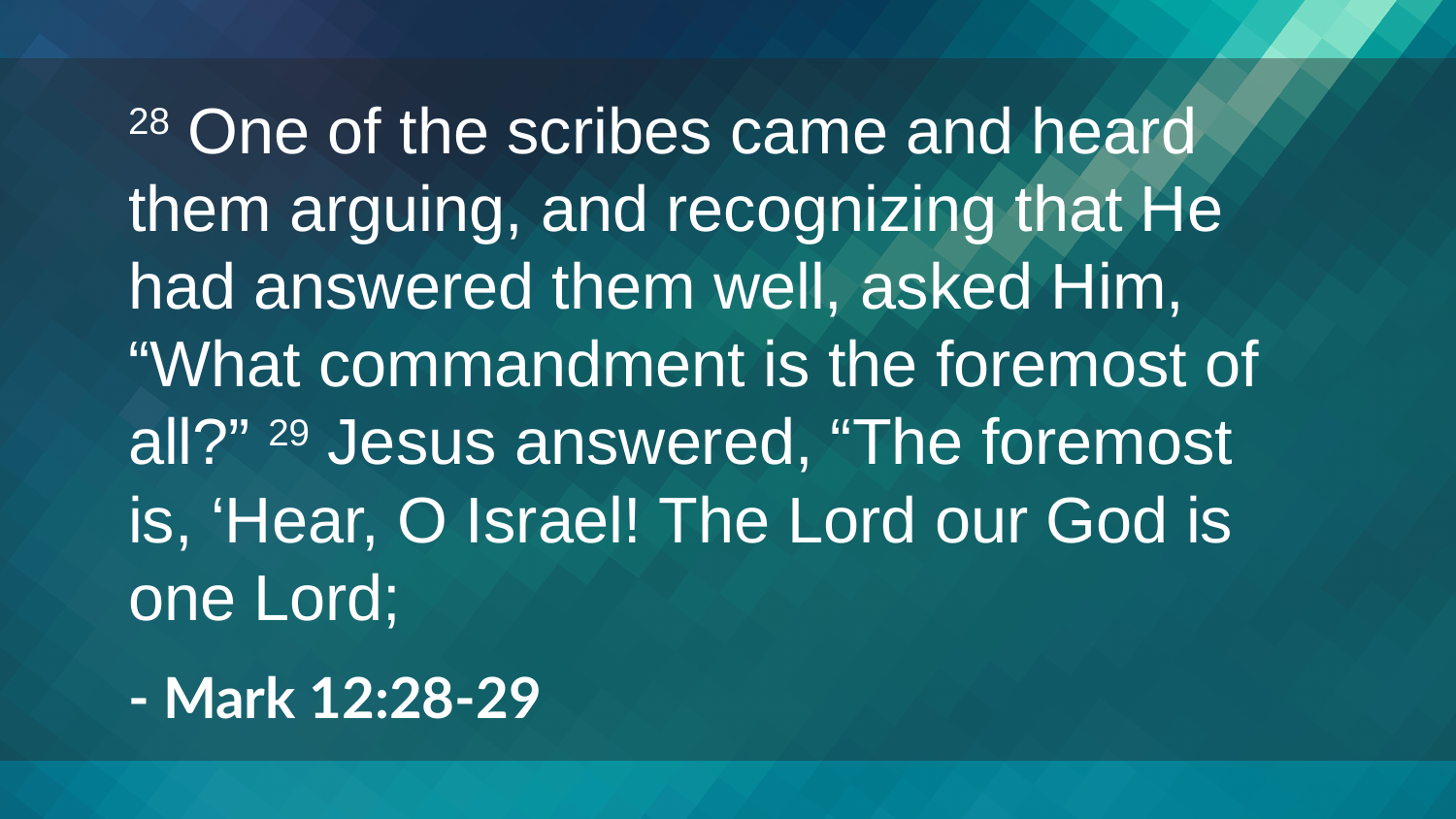

28 One of the scribes came and heard them arguing, and recognizing that He had answered them well, asked Him, “What commandment is the foremost of all?” 29 Jesus answered, “The foremost is, ‘Hear, O Israel! The Lord our God is one Lord;
- Mark 12:28-29